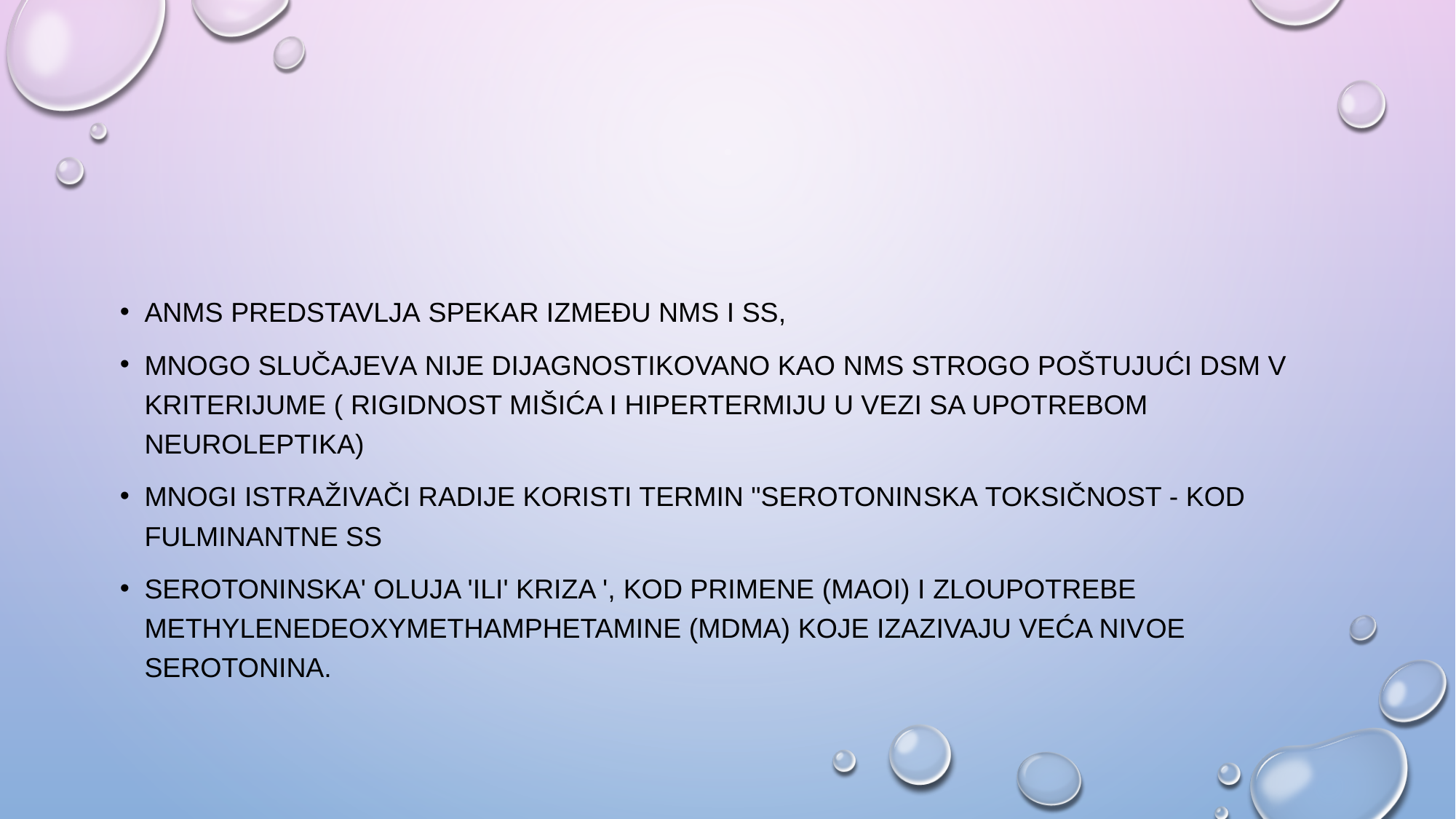

#
aNMS predstavlja spekar između NMS i SS,
mnogo slučajeva nije dijagnostikovano kao NMS strogo poštujući DSM V kriterijume ( rigidnost mišića i hipertermiju u vezi sa upotrebom neuroleptika)
mnogi istraživači radije koristi termin "serotoninska toksičnost - kod fulminantne SS
serotoninska' oluja 'ili' kriza ', kod primene (MAOI) i zloupotrebe methylenedeoxymethamphetamine (MDMA) koje izazivaju veća nivoe serotonina.